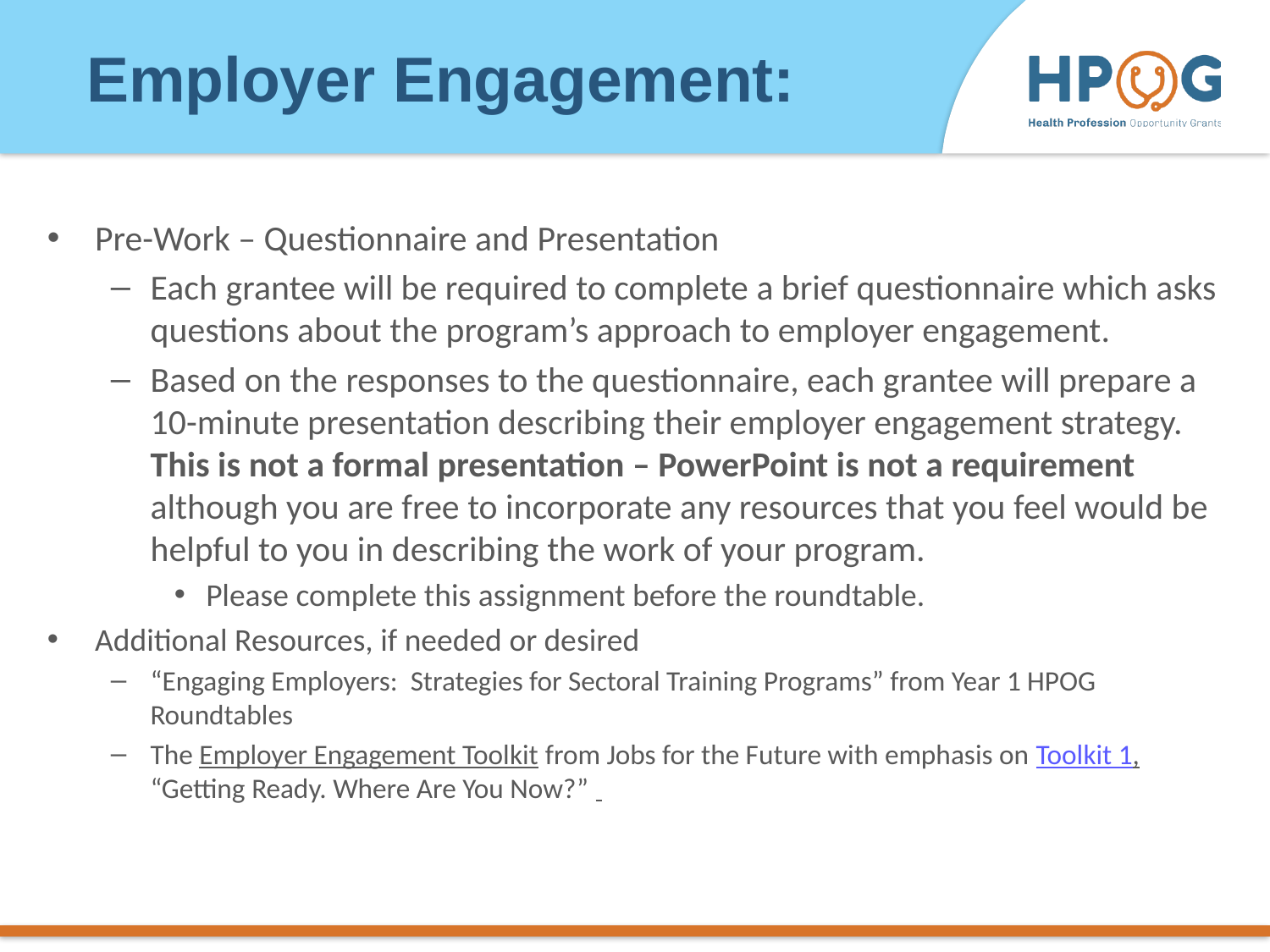

Employer Engagement:

Pre-Work – Questionnaire and Presentation
Each grantee will be required to complete a brief questionnaire which asks questions about the program’s approach to employer engagement.
Based on the responses to the questionnaire, each grantee will prepare a 10-minute presentation describing their employer engagement strategy. This is not a formal presentation – PowerPoint is not a requirement although you are free to incorporate any resources that you feel would be helpful to you in describing the work of your program.
Please complete this assignment before the roundtable.
Additional Resources, if needed or desired
“Engaging Employers:  Strategies for Sectoral Training Programs” from Year 1 HPOG Roundtables
The Employer Engagement Toolkit from Jobs for the Future with emphasis on Toolkit 1, “Getting Ready. Where Are You Now?”